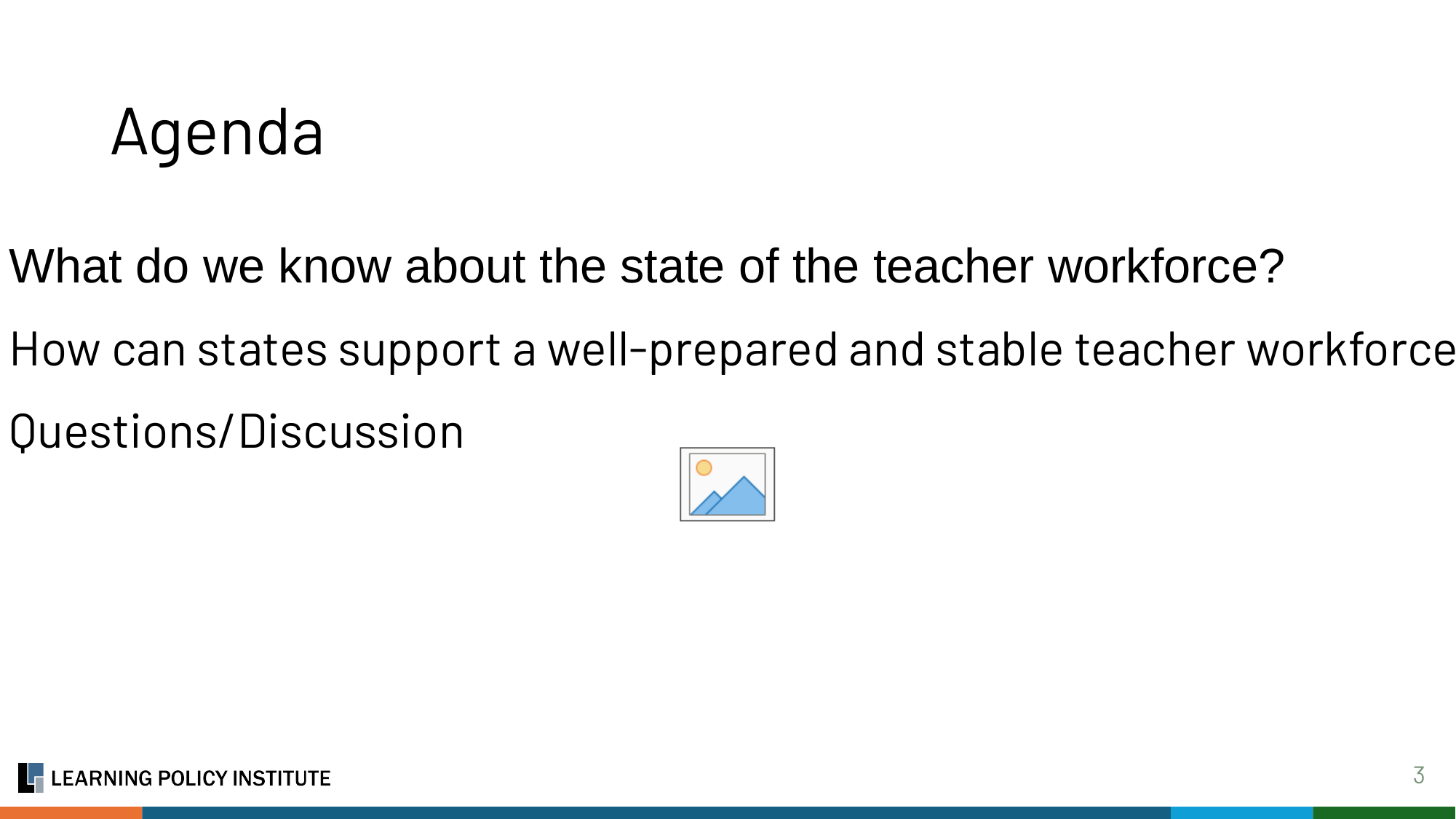

# Agenda
What do we know about the state of the teacher workforce?
How can states support a well-prepared and stable teacher workforce?
Questions/Discussion
3